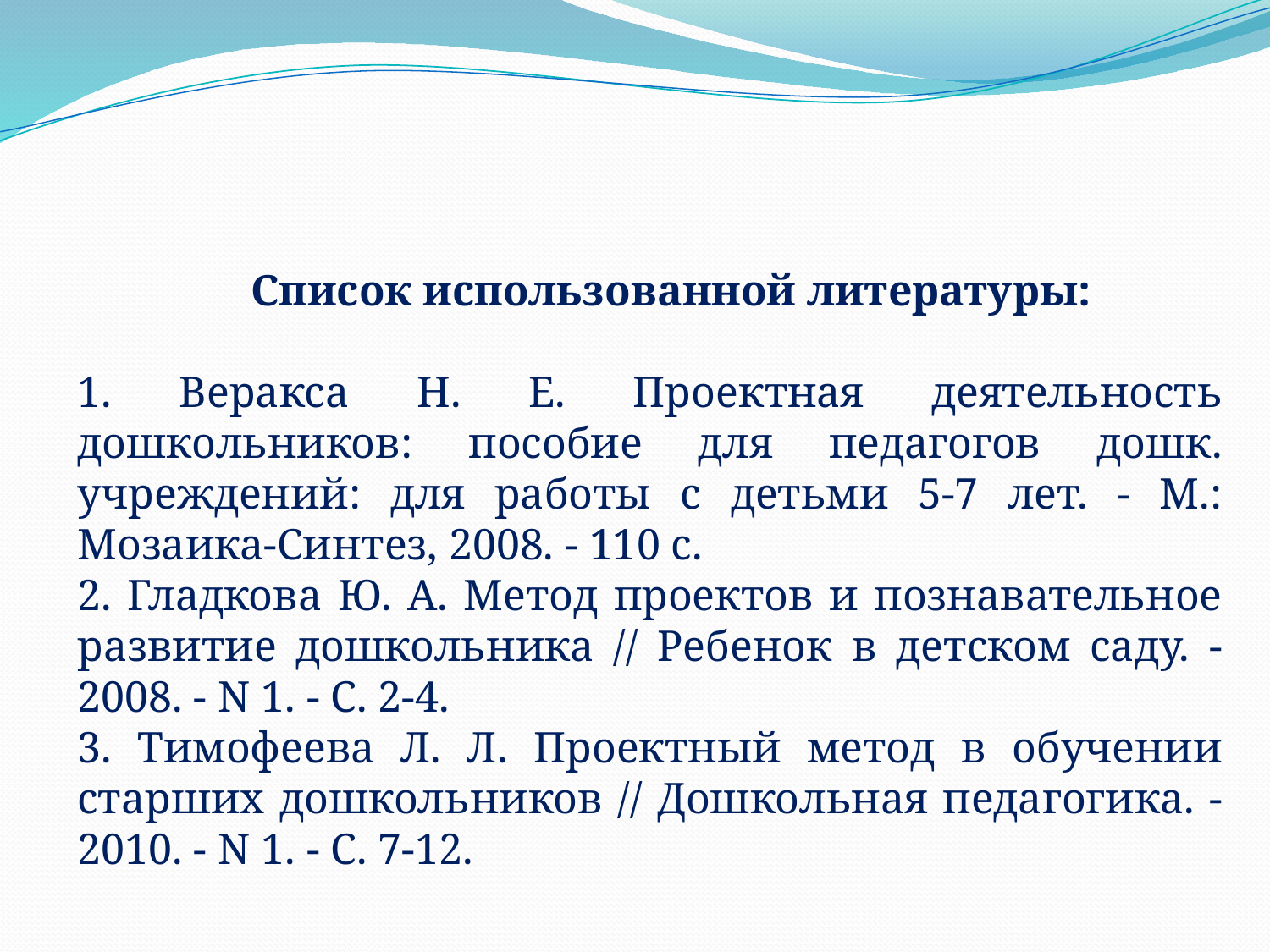

Список использованной литературы:

1. Веракса Н. Е. Проектная деятельность дошкольников: пособие для педагогов дошк. учреждений: для работы с детьми 5-7 лет. - М.: Мозаика-Синтез, 2008. - 110 с.
2. Гладкова Ю. А. Метод проектов и познавательное развитие дошкольника // Ребенок в детском саду. - 2008. - N 1. - С. 2-4.
3. Тимофеева Л. Л. Проектный метод в обучении старших дошкольников // Дошкольная педагогика. - 2010. - N 1. - С. 7-12.